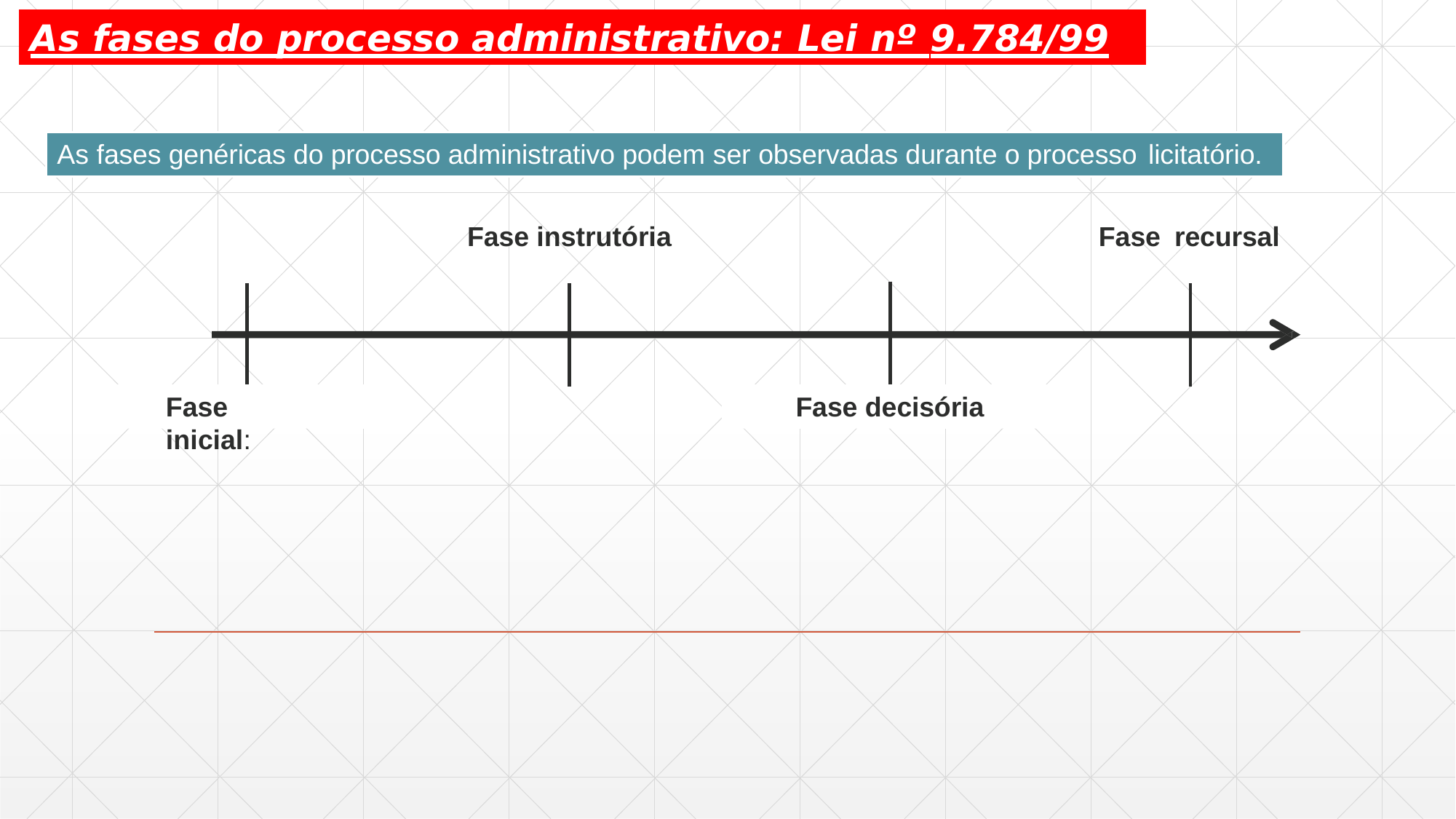

# As fases do processo administrativo: Lei nº 9.784/99

As fases genéricas do processo administrativo podem ser observadas durante o processo licitatório.

Fase instrutória
Fase recursal

Fase	inicial:
Fase decisória